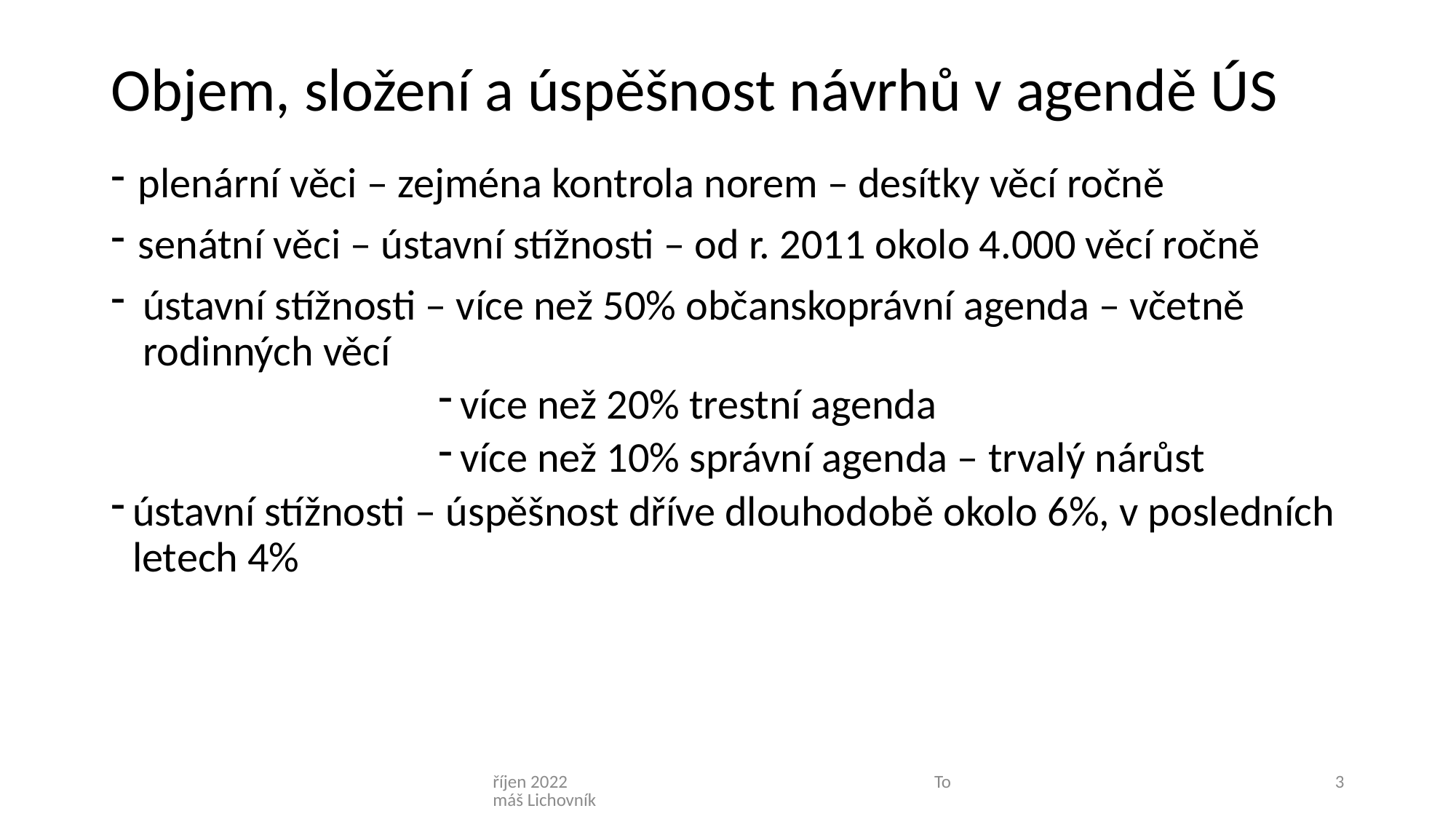

# Objem, složení a úspěšnost návrhů v agendě ÚS
plenární věci – zejména kontrola norem – desítky věcí ročně
senátní věci – ústavní stížnosti – od r. 2011 okolo 4.000 věcí ročně
ústavní stížnosti – více než 50% občanskoprávní agenda – včetně   rodinných věcí
více než 20% trestní agenda
více než 10% správní agenda – trvalý nárůst
ústavní stížnosti – úspěšnost dříve dlouhodobě okolo 6%, v posledních letech 4%
říjen 2022                                                                                        Tomáš Lichovník
3